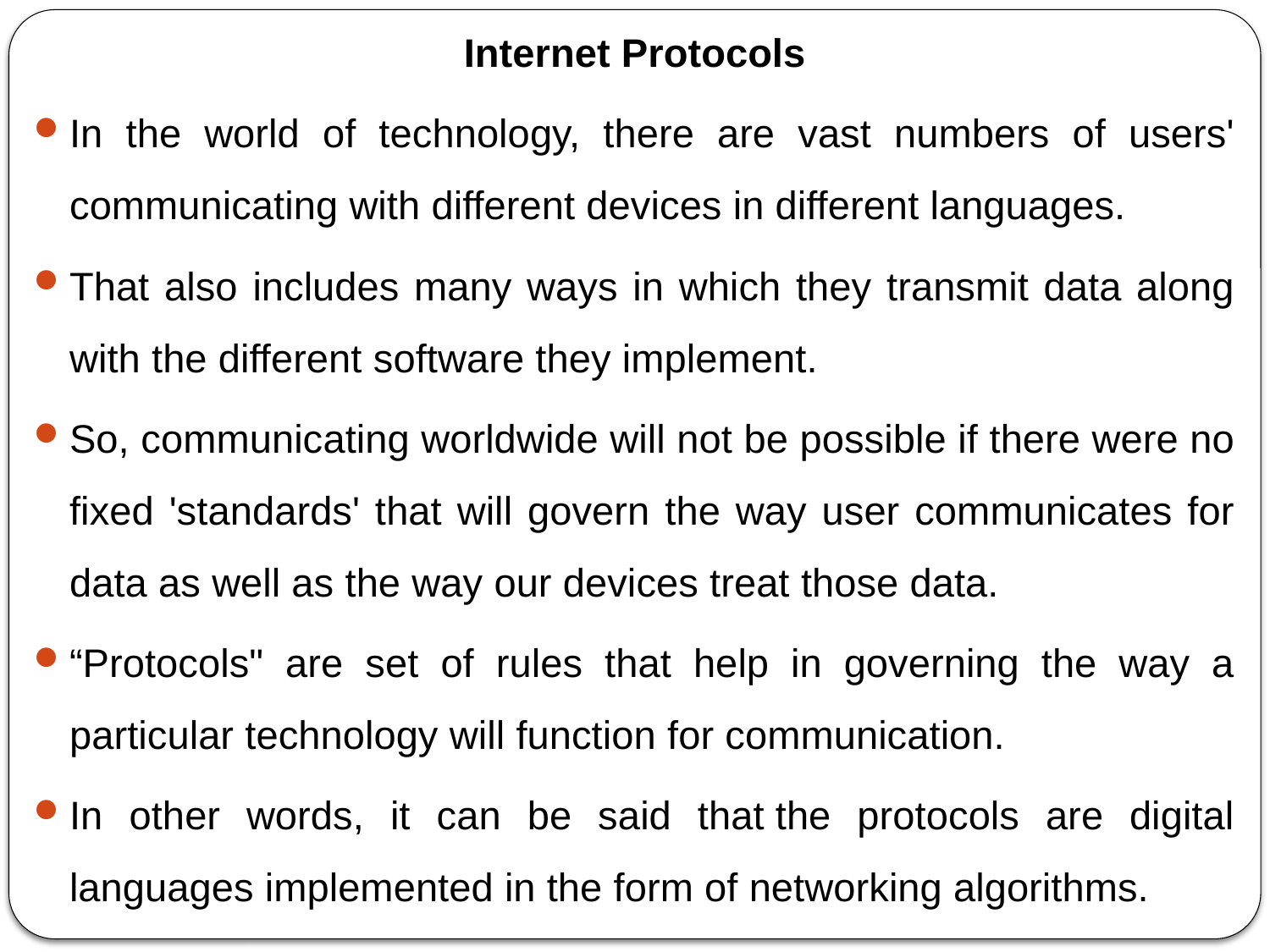

Internet Protocols
In the world of technology, there are vast numbers of users' communicating with different devices in different languages.
That also includes many ways in which they transmit data along with the different software they implement.
So, communicating worldwide will not be possible if there were no fixed 'standards' that will govern the way user communicates for data as well as the way our devices treat those data.
“Protocols" are set of rules that help in governing the way a particular technology will function for communication.
In other words, it can be said that the protocols are digital languages implemented in the form of networking algorithms.